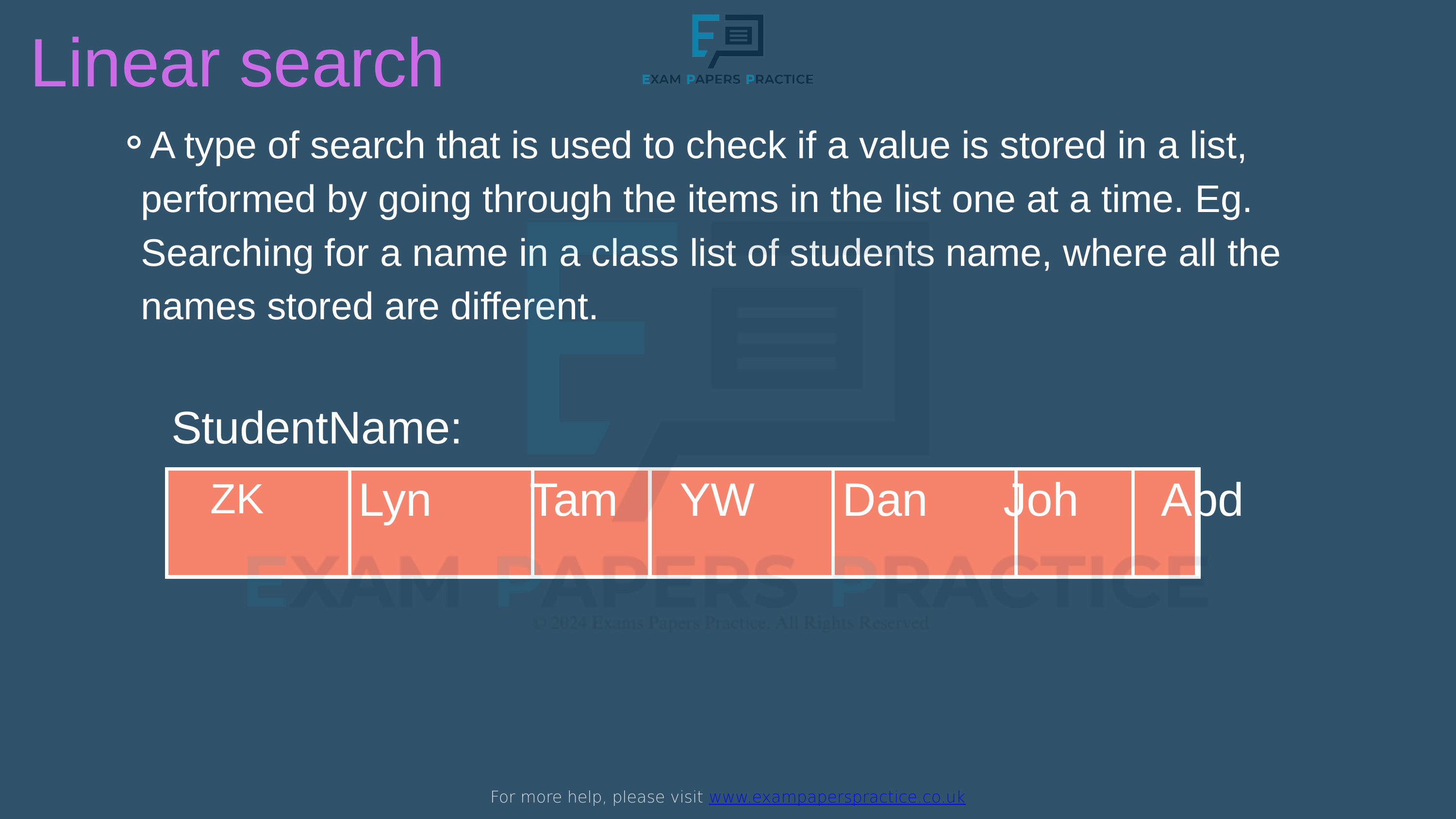

For more help, please visit www.exampaperspractice.co.uk
Linear search
A type of search that is used to check if a value is stored in a list, performed by going through the items in the list one at a time. Eg. Searching for a name in a class list of students name, where all the names stored are different.
StudentName:
Lyn
Tam
YW
Dan
Joh
Abd
ZK
|  |  |  |
| --- | --- | --- |
|  |  |  |
| --- | --- | --- |
|  |
| --- |